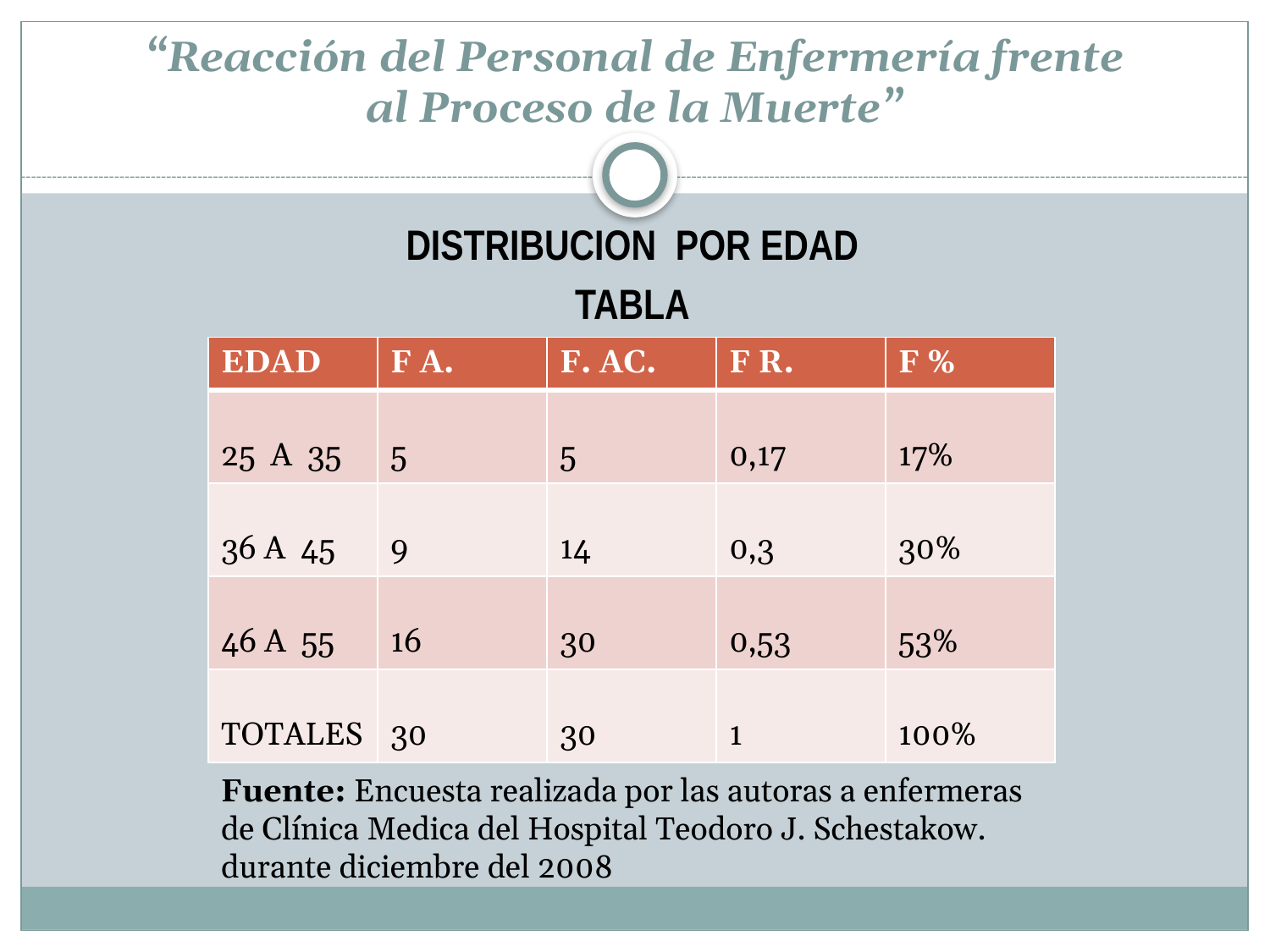

# “Reacción del Personal de Enfermería frente al Proceso de la Muerte”
DISTRIBUCION  POR EDAD
TABLA

| EDAD | F A. | F. AC. | F R. | F % |
| --- | --- | --- | --- | --- |
| 25 A 35 | 5 | 5 | 0,17 | 17% |
| 36 A 45 | 9 | 14 | 0,3 | 30% |
| 46 A 55 | 16 | 30 | 0,53 | 53% |
| TOTALES | 30 | 30 | 1 | 100% |
Fuente: Encuesta realizada por las autoras a enfermeras de Clínica Medica del Hospital Teodoro J. Schestakow. durante diciembre del 2008